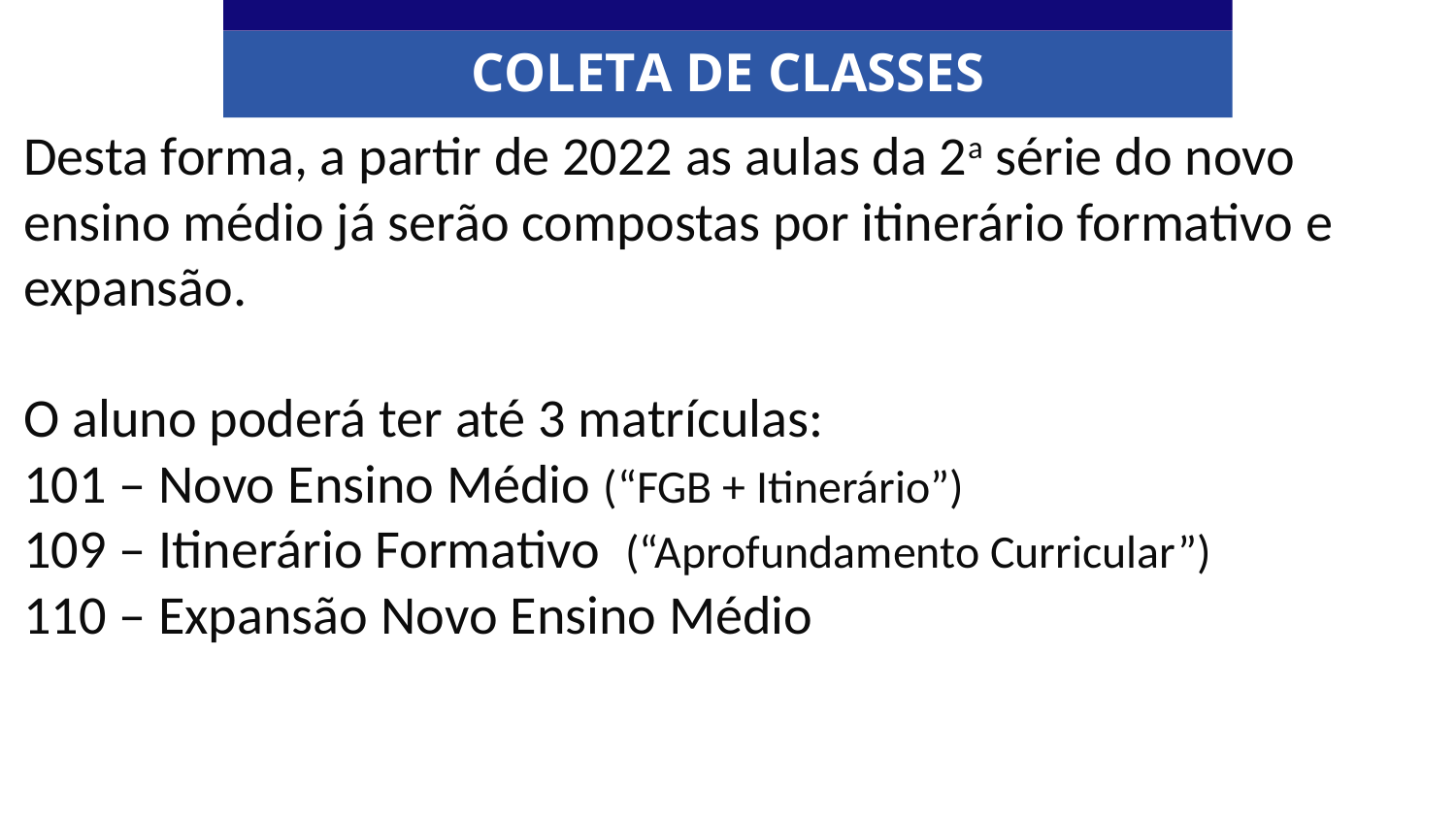

COLETA DE CLASSES
Desta forma, a partir de 2022 as aulas da 2a série do novo ensino médio já serão compostas por itinerário formativo e expansão.

O aluno poderá ter até 3 matrículas:
101 – Novo Ensino Médio (“FGB + Itinerário”)
109 – Itinerário Formativo  (“Aprofundamento Curricular”)
110 – Expansão Novo Ensino Médio